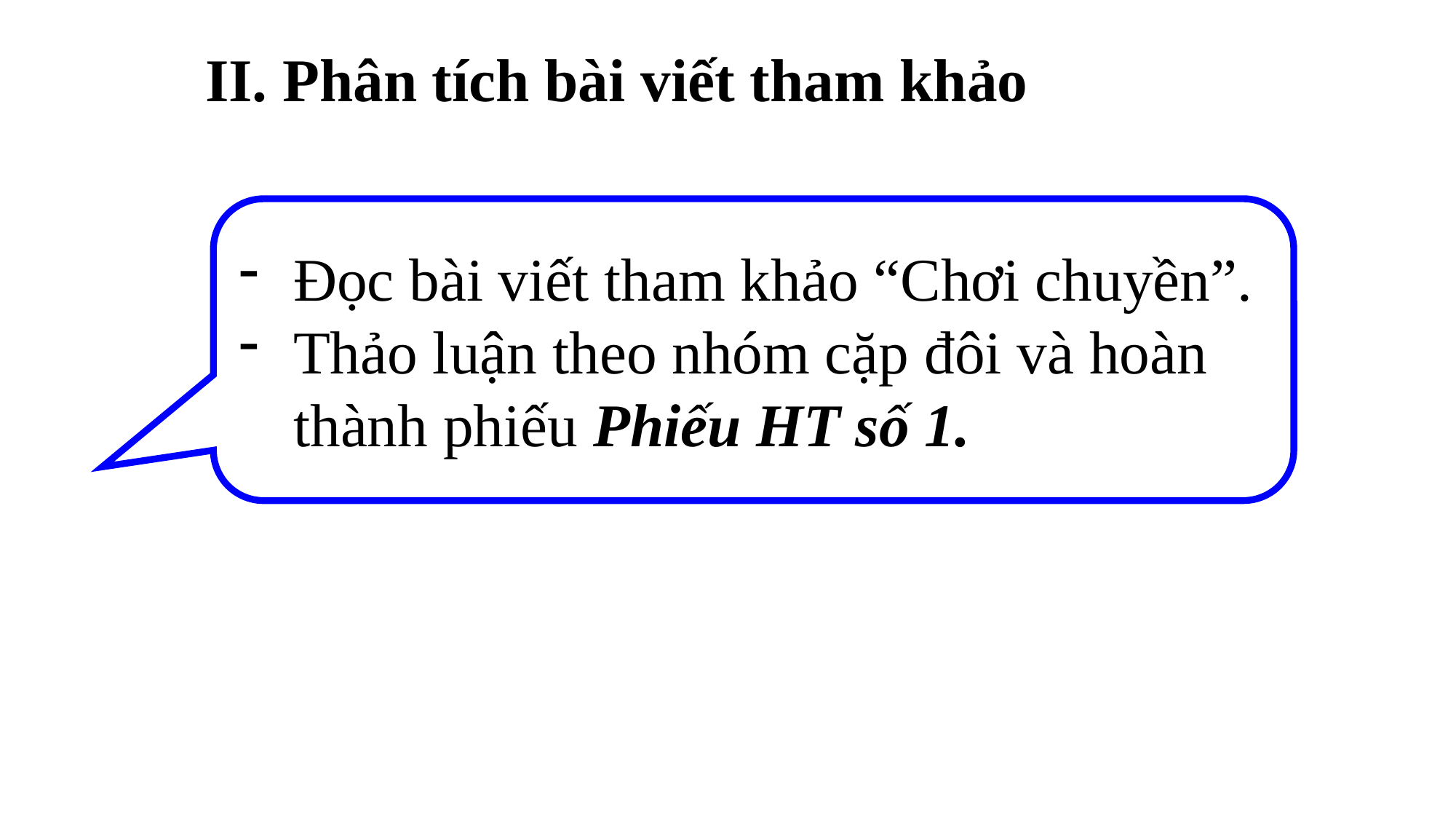

II. Phân tích bài viết tham khảo
Đọc bài viết tham khảo “Chơi chuyền”.
Thảo luận theo nhóm cặp đôi và hoàn thành phiếu Phiếu HT số 1.